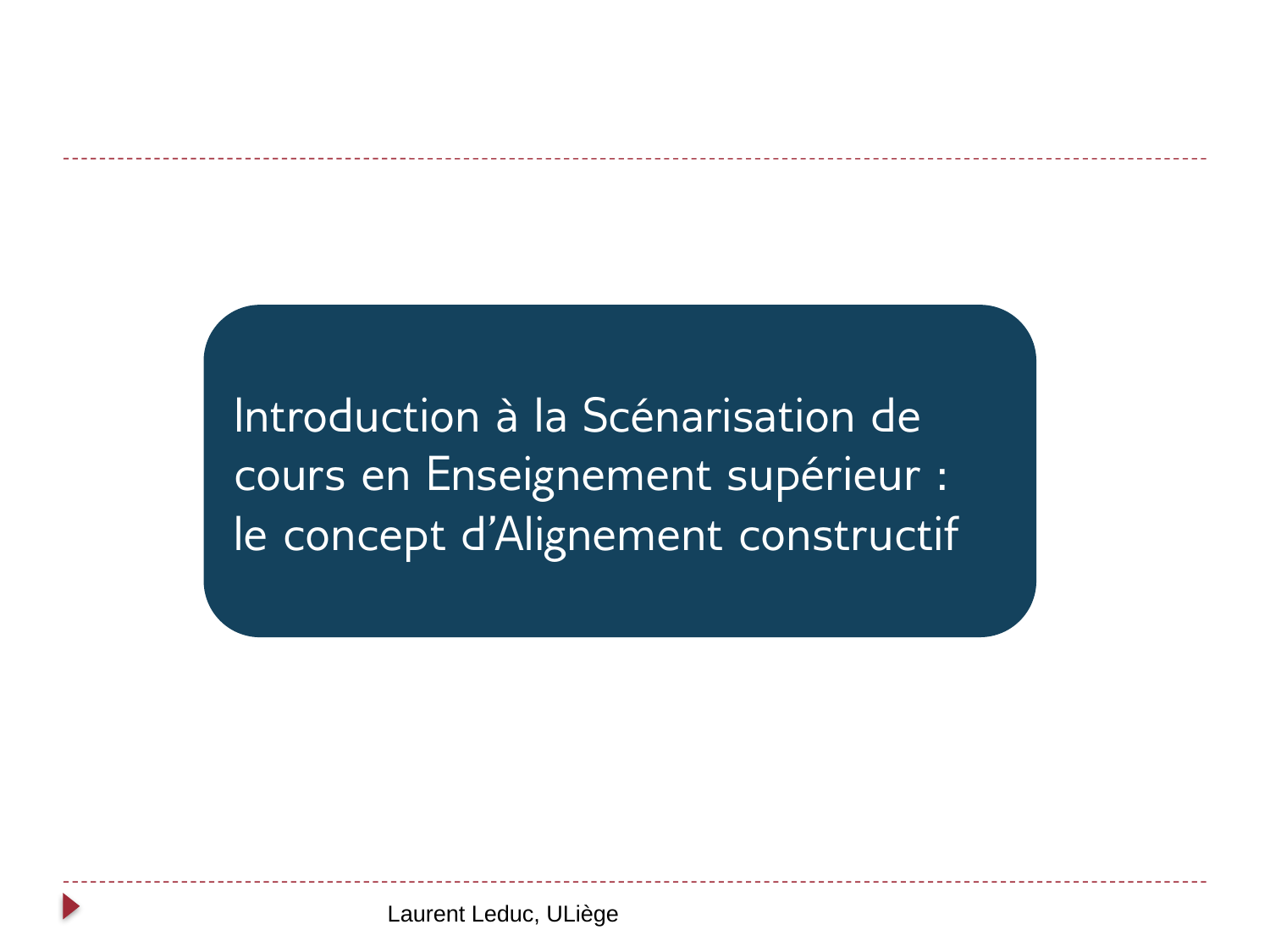

Introduction à la Scénarisation de cours en Enseignement supérieur :
le concept d’Alignement constructif
#
Laurent Leduc, ULiège